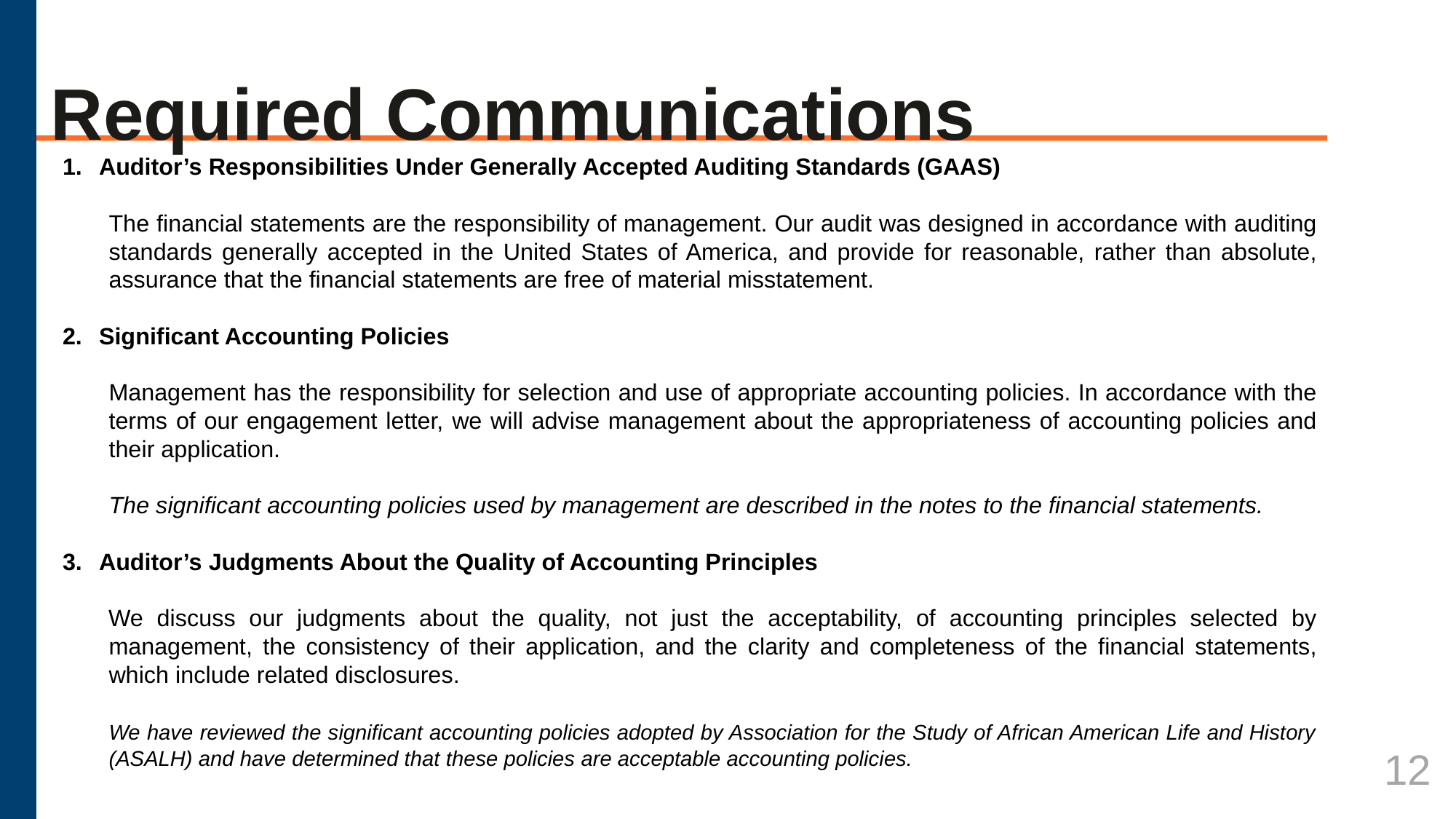

Required Communications
Auditor’s Responsibilities Under Generally Accepted Auditing Standards (GAAS)

	The financial statements are the responsibility of management. Our audit was designed in accordance with auditing standards generally accepted in the United States of America, and provide for reasonable, rather than absolute, assurance that the financial statements are free of material misstatement.

Significant Accounting Policies

	Management has the responsibility for selection and use of appropriate accounting policies. In accordance with the terms of our engagement letter, we will advise management about the appropriateness of accounting policies and their application.

	The significant accounting policies used by management are described in the notes to the financial statements.

Auditor’s Judgments About the Quality of Accounting Principles

We discuss our judgments about the quality, not just the acceptability, of accounting principles selected by management, the consistency of their application, and the clarity and completeness of the financial statements, which include related disclosures.

 	We have reviewed the significant accounting policies adopted by Association for the Study of African American Life and History (ASALH) and have determined that these policies are acceptable accounting policies.
No Issues Noted
No
Issues
Noted
12